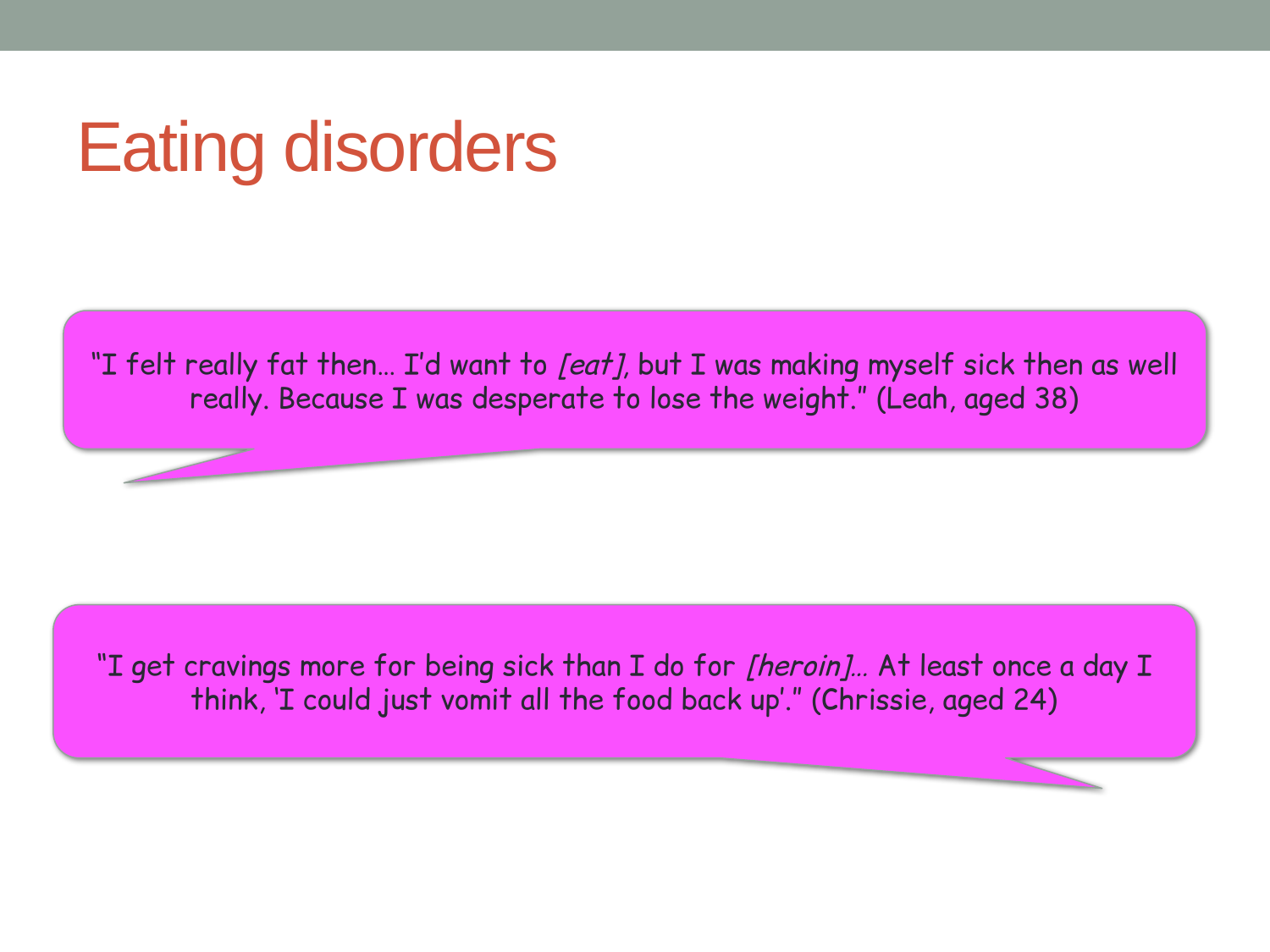

# Eating disorders
“I felt really fat then… I’d want to [eat], but I was making myself sick then as well really. Because I was desperate to lose the weight.” (Leah, aged 38)
“I get cravings more for being sick than I do for [heroin]… At least once a day I think, ‘I could just vomit all the food back up’.” (Chrissie, aged 24)